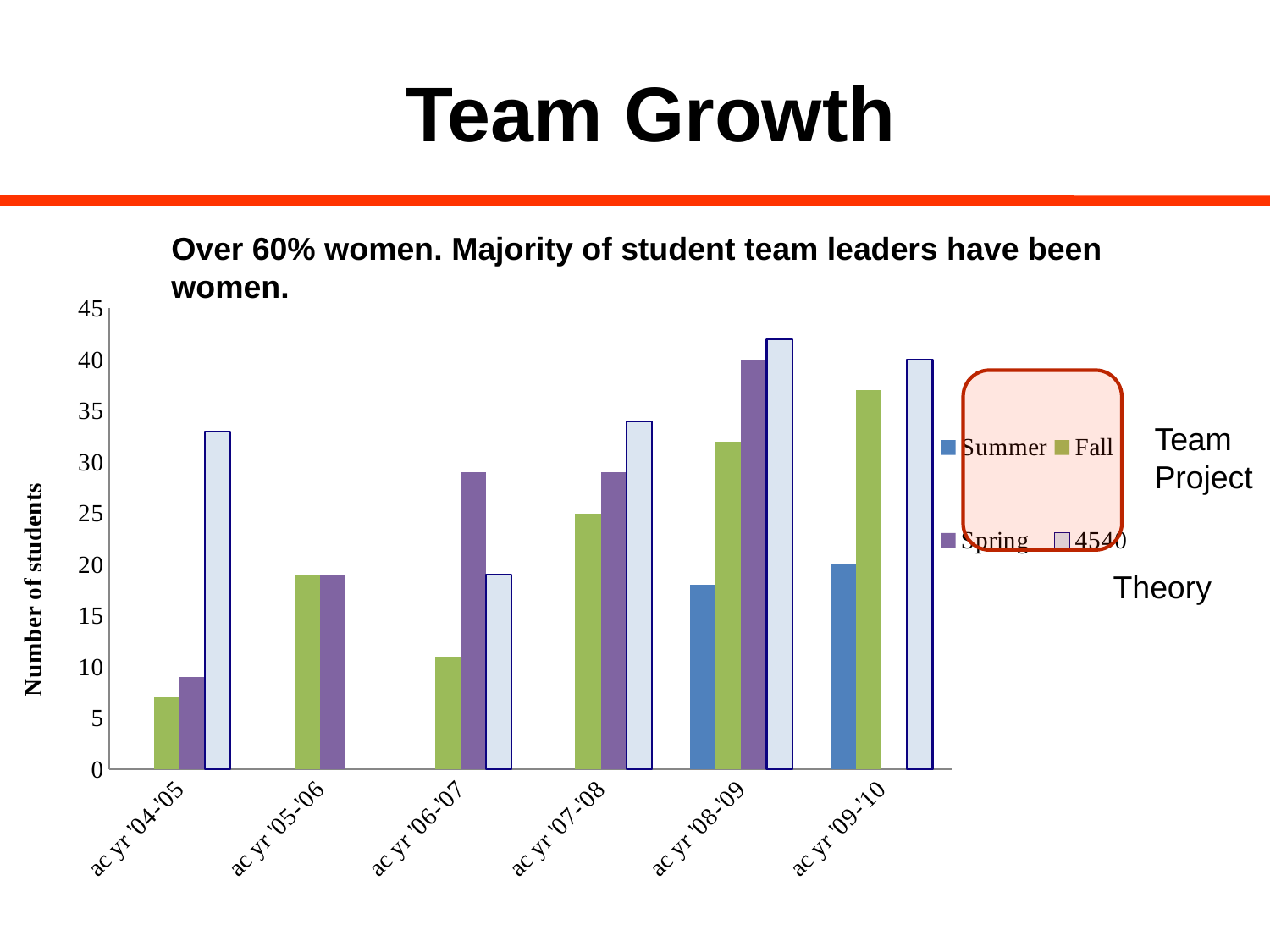

# Team Growth
Over 60% women. Majority of student team leaders have been women.

### Chart

| Category | Summer | Fall | Spring | 4540 |
|---|---|---|---|---|
|  ac yr '04-'05 | None | 7.0 | 9.0 | 33.0 |
|  ac yr '05-'06 | None | 19.0 | 19.0 | None |
|  ac yr '06-'07 | None | 11.0 | 29.0 | 19.0 |
|  ac yr '07-'08 | None | 25.0 | 29.0 | 34.0 |
|  ac yr '08-'09 | 18.0 | 32.0 | 40.0 | 42.0 |
|  ac yr '09-'10 | 20.0 | 37.0 | None | 40.0 |
Team Project
Theory

### Chart

| Category | AguaClara Team | Small Scale Water Supply |
|---|---|---|
| 2004 F | 7.0 | 33.0 |
| 2005 S | 9.0 | None |
| 2005 F | 19.0 | None |
| 2006 S | 19.0 | None |
| 2006 F | 11.0 | 19.0 |
| 2007 S | 29.0 | None |
| 2007 F | 25.0 | 34.0 |
| 2008 S | 29.0 | None |
| 2008 Sum | 18.0 | None |
| 2008 F | 32.0 | 42.0 |
| 2009 S | 40.0 | None |
| 2009 Sum | 20.0 | None |
| 2009 F | 37.0 | 40.0 |